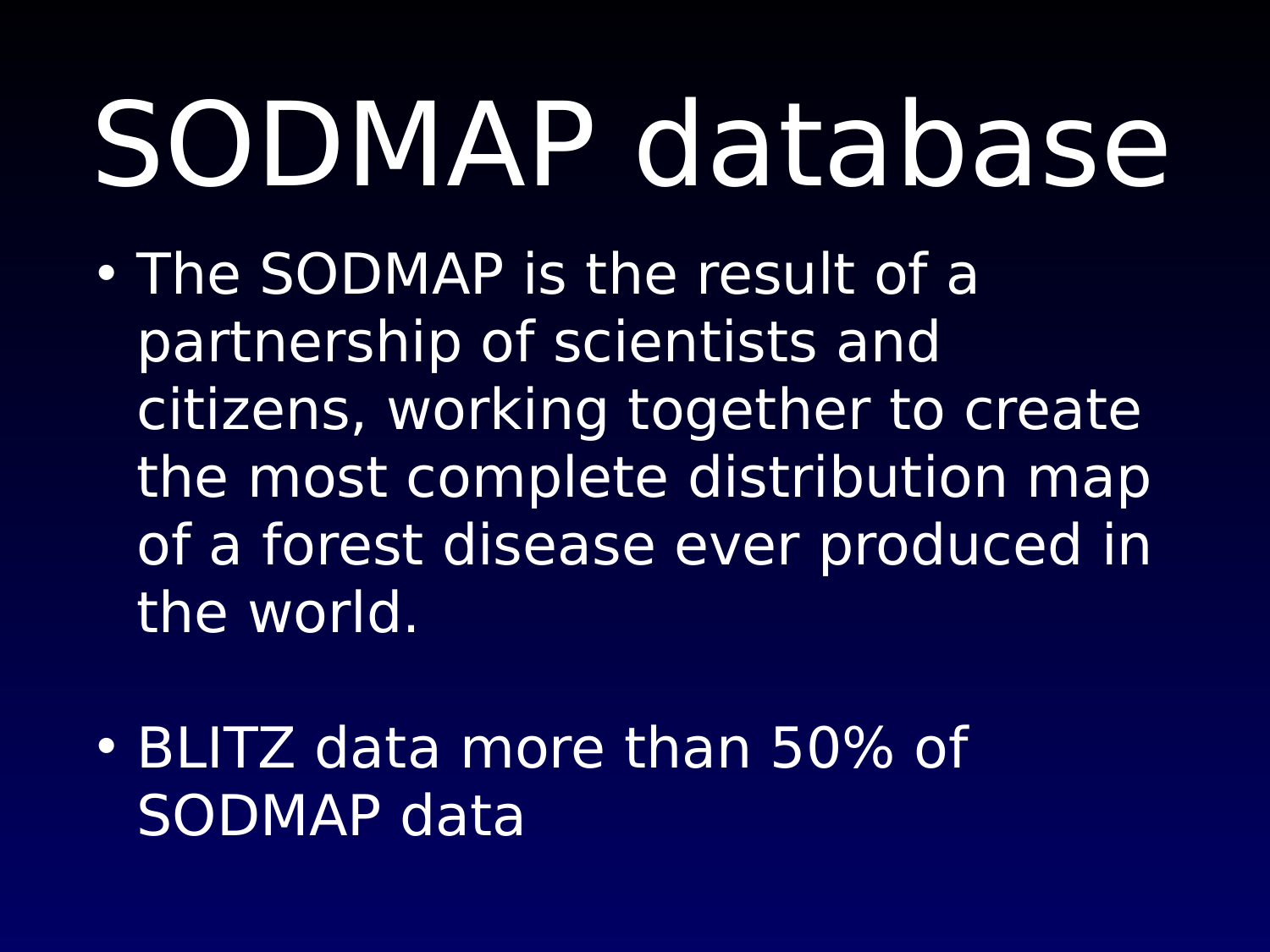

SODMAP database
The SODMAP is the result of a partnership of scientists and citizens, working together to create the most complete distribution map of a forest disease ever produced in the world.

BLITZ data more than 50% of SODMAP data